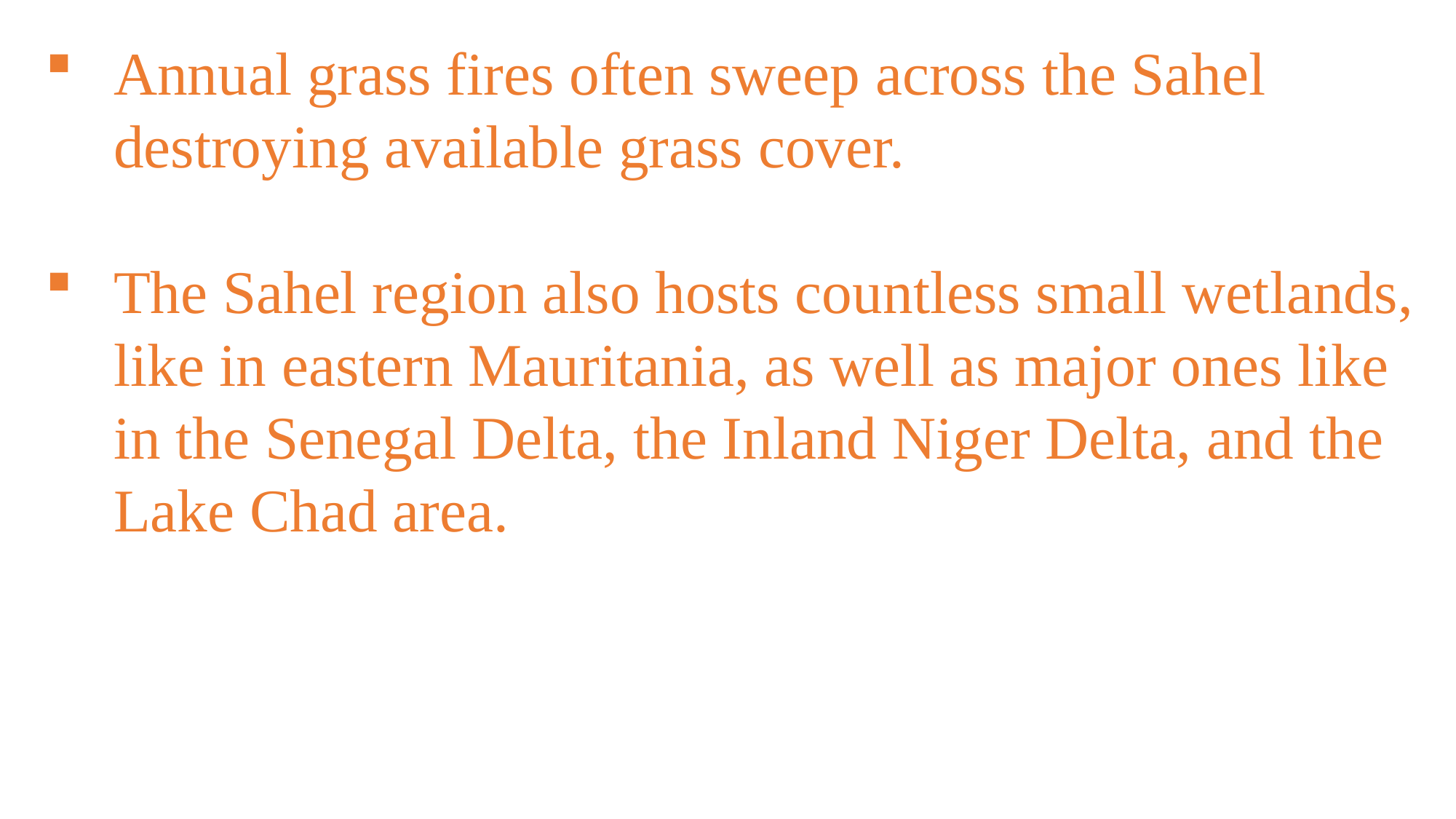

Annual grass fires often sweep across the Sahel destroying available grass cover.

The Sahel region also hosts countless small wetlands, like in eastern Mauritania, as well as major ones like in the Senegal Delta, the Inland Niger Delta, and the Lake Chad area.